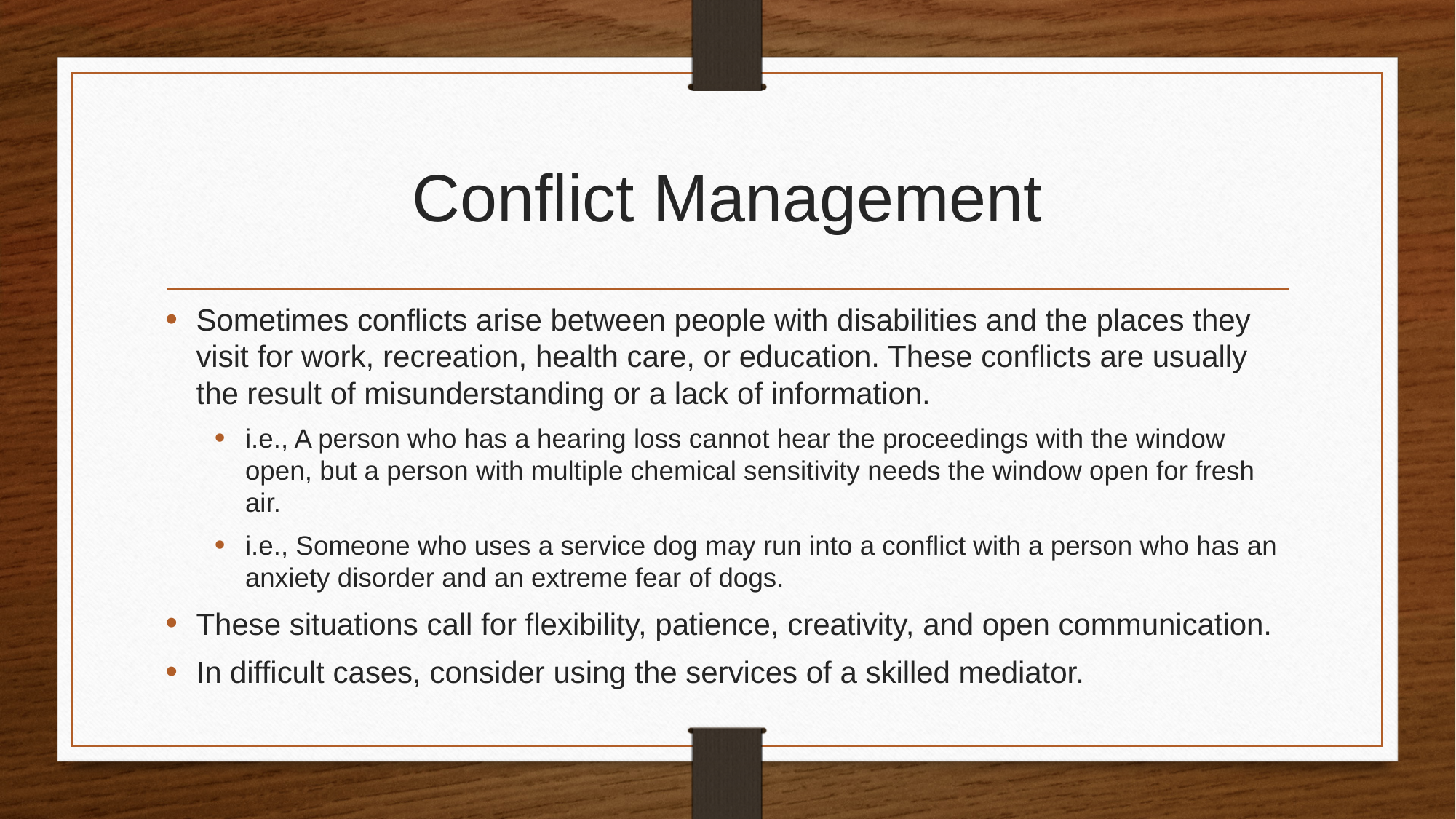

# Conflict Management
Sometimes conflicts arise between people with disabilities and the places they visit for work, recreation, health care, or education. These conflicts are usually the result of misunderstanding or a lack of information.
i.e., A person who has a hearing loss cannot hear the proceedings with the window open, but a person with multiple chemical sensitivity needs the window open for fresh air.
i.e., Someone who uses a service dog may run into a conflict with a person who has an anxiety disorder and an extreme fear of dogs.
These situations call for flexibility, patience, creativity, and open communication.
In difficult cases, consider using the services of a skilled mediator.